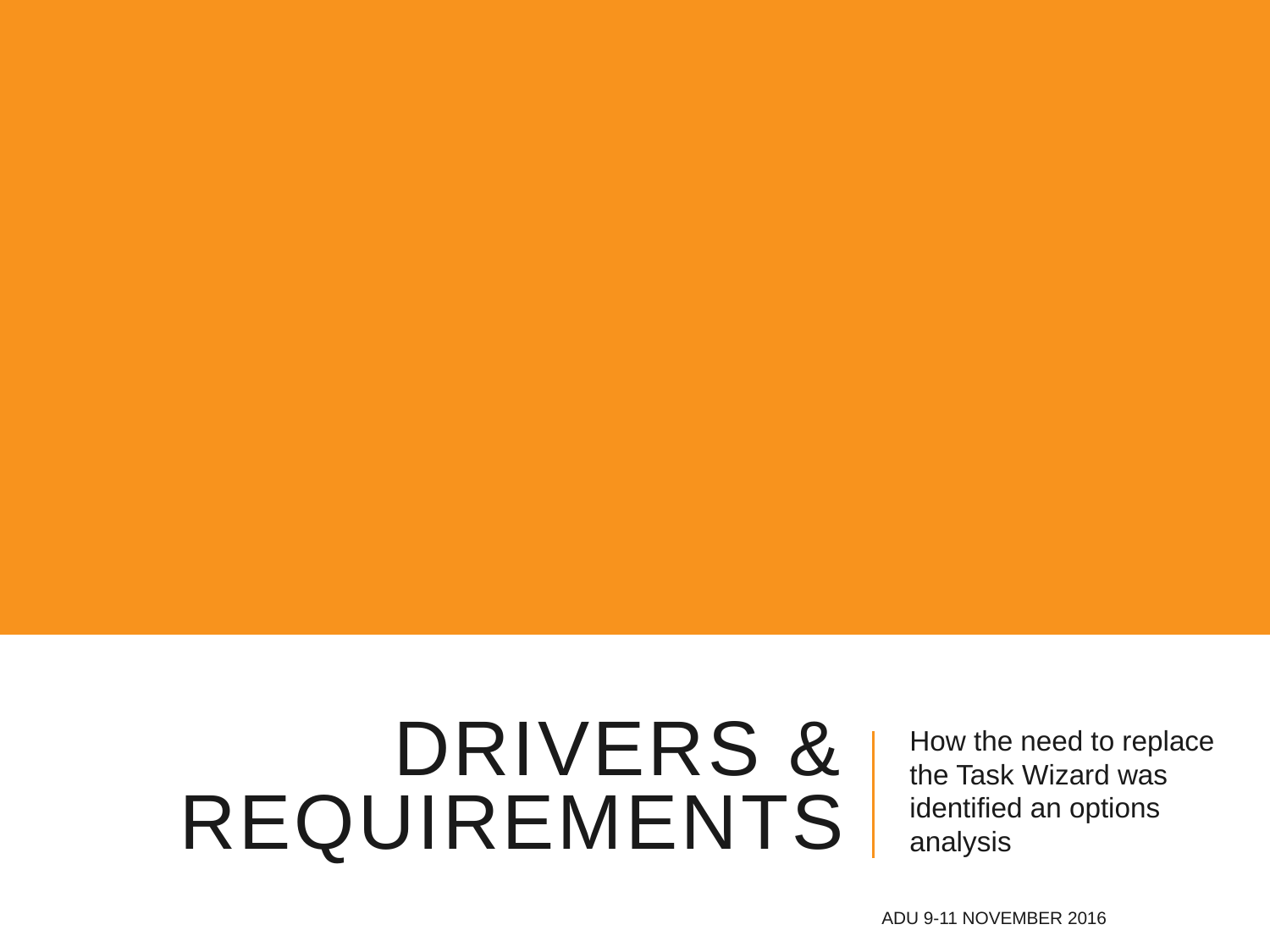

# Drivers & Requirements
How the need to replace the Task Wizard was identified an options analysis
ADU 9-11 November 2016